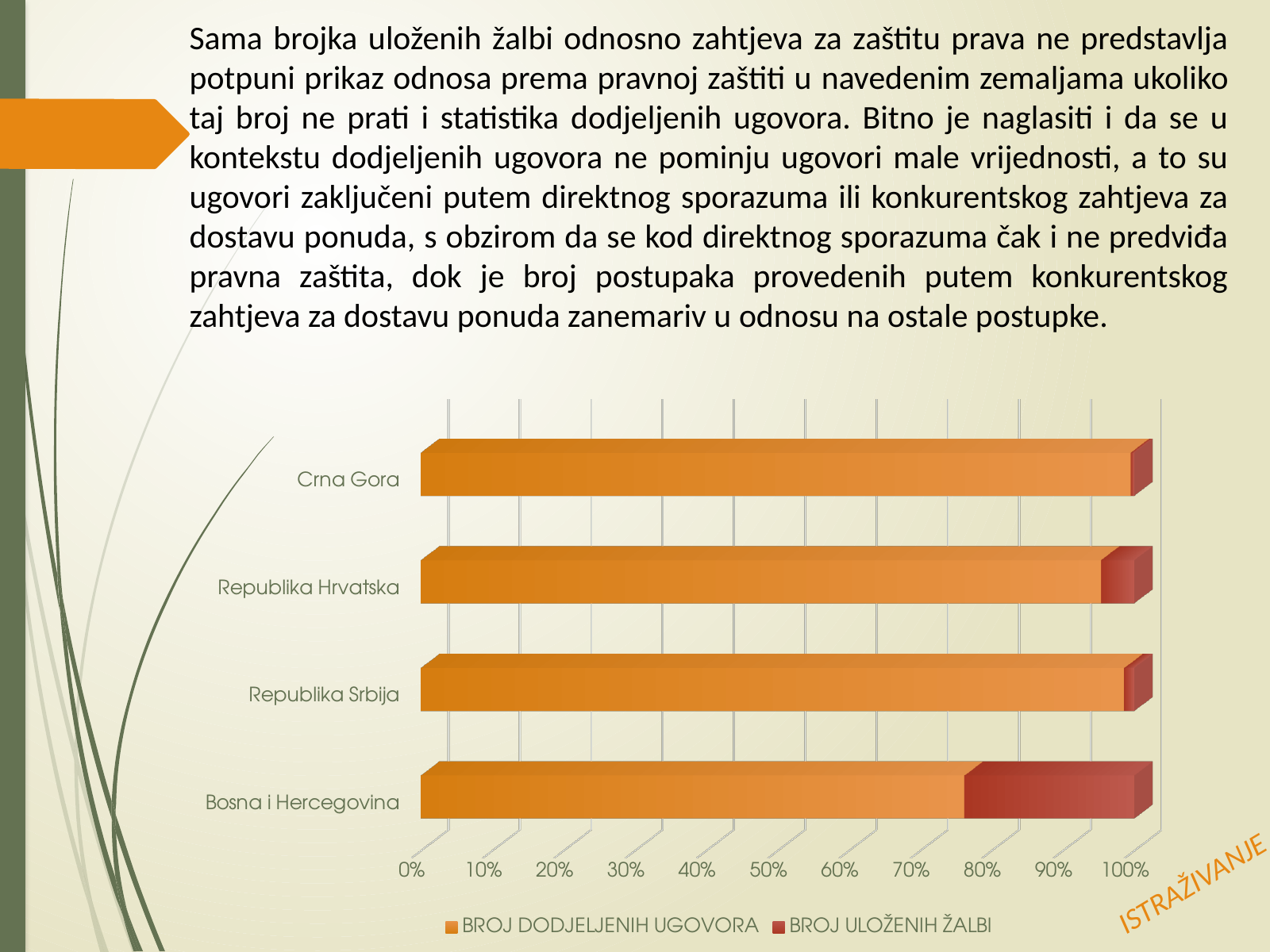

Sama brojka uloženih žalbi odnosno zahtjeva za zaštitu prava ne predstavlja potpuni prikaz odnosa prema pravnoj zaštiti u navedenim zemaljama ukoliko taj broj ne prati i statistika dodjeljenih ugovora. Bitno je naglasiti i da se u kontekstu dodjeljenih ugovora ne pominju ugovori male vrijednosti, a to su ugovori zaključeni putem direktnog sporazuma ili konkurentskog zahtjeva za dostavu ponuda, s obzirom da se kod direktnog sporazuma čak i ne predviđa pravna zaštita, dok je broj postupaka provedenih putem konkurentskog zahtjeva za dostavu ponuda zanemariv u odnosu na ostale postupke.

[unsupported chart]

ISTRAŽIVANJE